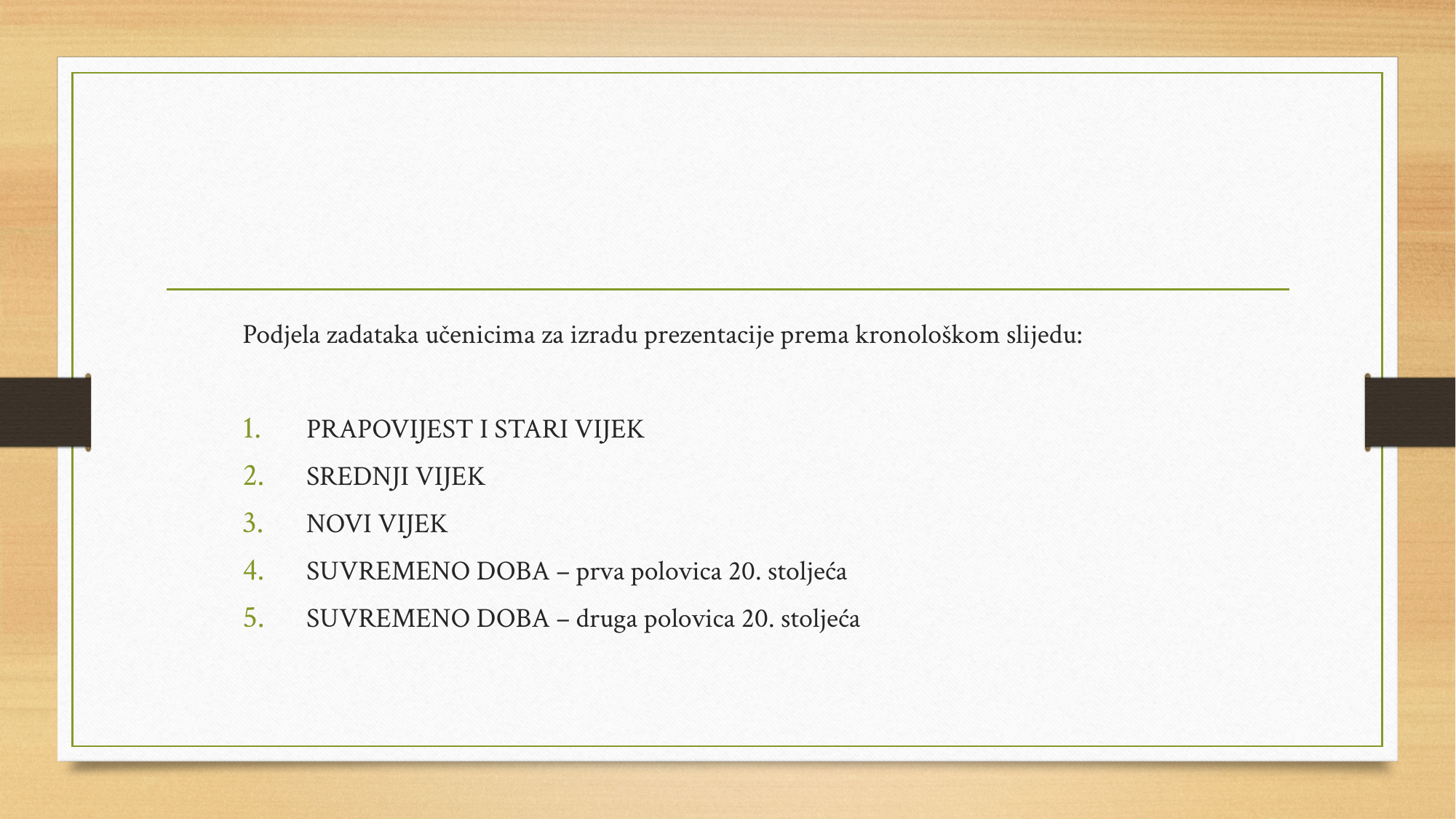

Podjela zadataka učenicima za izradu prezentacije prema kronološkom slijedu:

PRAPOVIJEST I STARI VIJEK
SREDNJI VIJEK
NOVI VIJEK
SUVREMENO DOBA – prva polovica 20. stoljeća
SUVREMENO DOBA – druga polovica 20. stoljeća